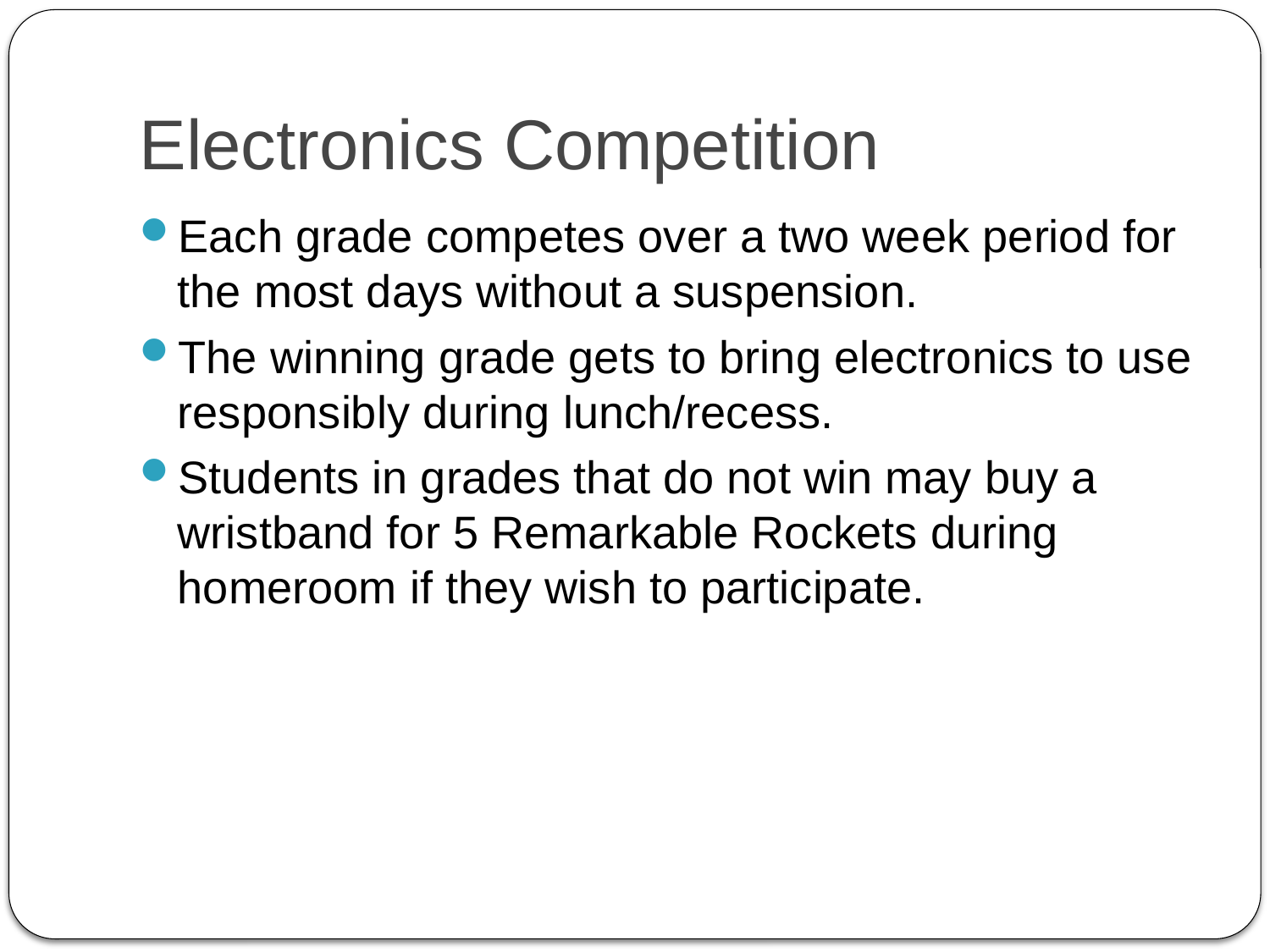

# Electronics Competition
Each grade competes over a two week period for the most days without a suspension.
The winning grade gets to bring electronics to use responsibly during lunch/recess.
Students in grades that do not win may buy a wristband for 5 Remarkable Rockets during homeroom if they wish to participate.